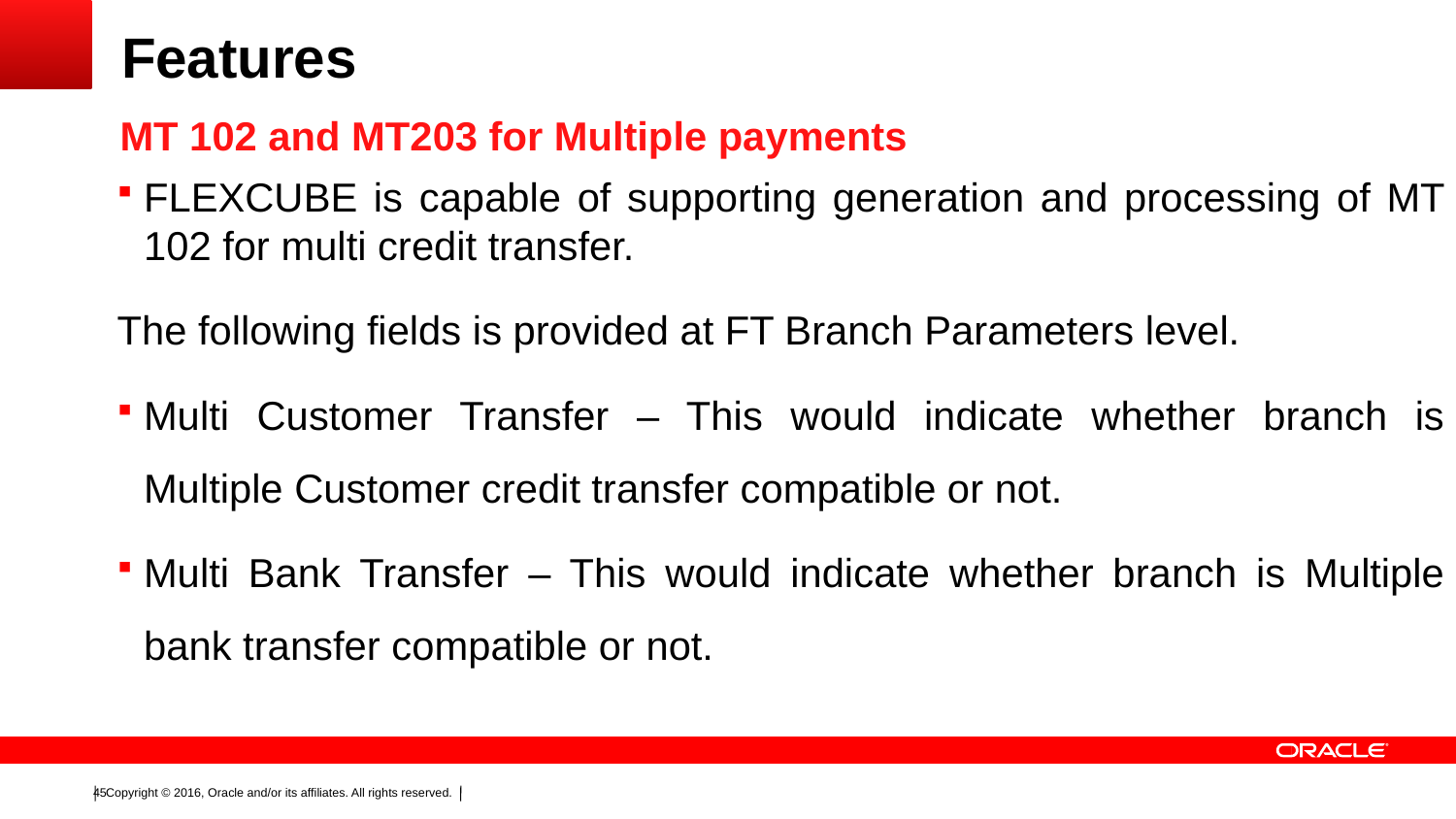

# Features
MT 102 and MT203 for Multiple payments
FLEXCUBE is capable of supporting generation and processing of MT 102 for multi credit transfer.
The following fields is provided at FT Branch Parameters level.
Multi Customer Transfer – This would indicate whether branch is Multiple Customer credit transfer compatible or not.
Multi Bank Transfer – This would indicate whether branch is Multiple bank transfer compatible or not.